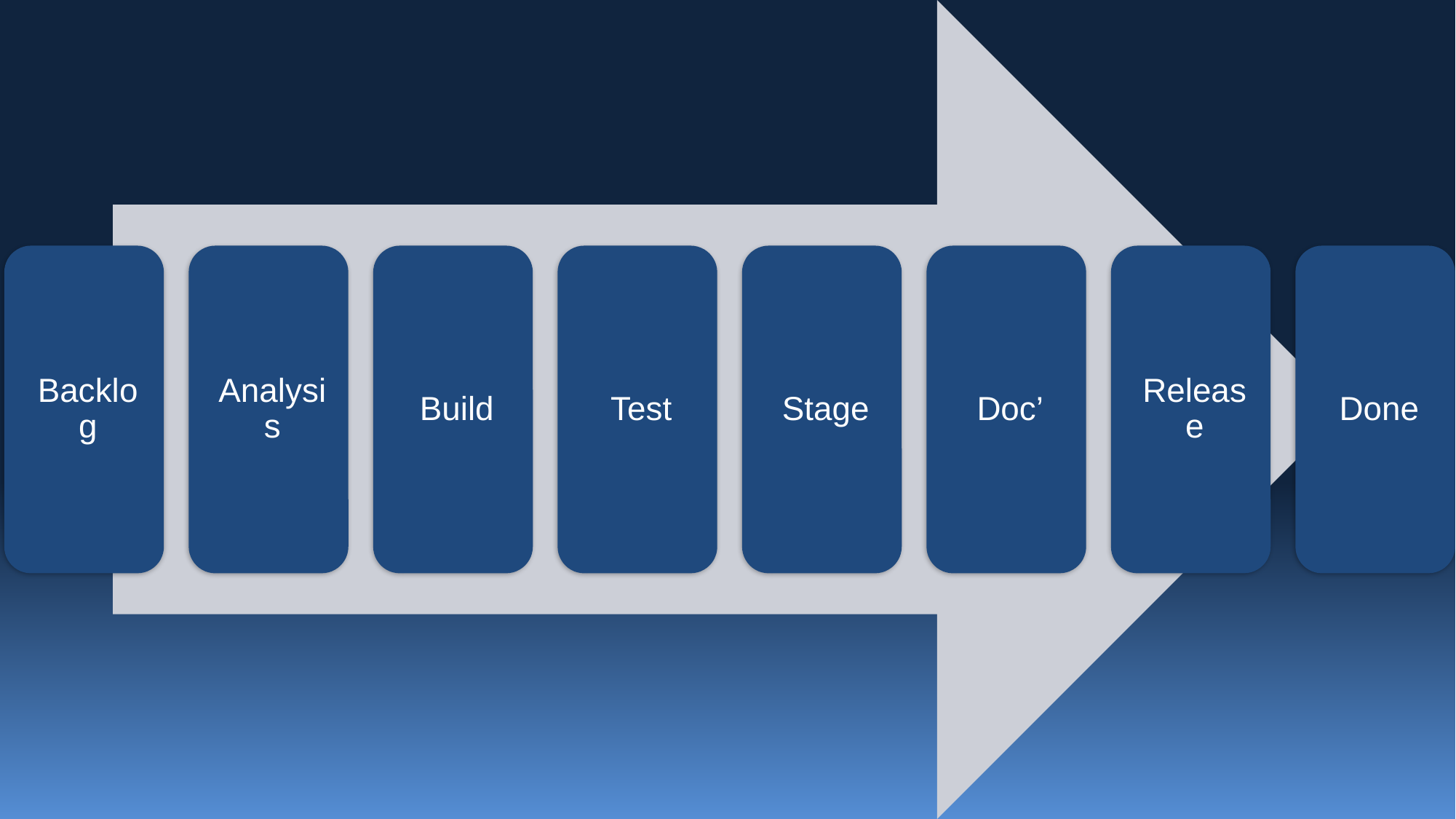

Backlog
Analysis
Build
Test
Stage
Doc’
Release
Done